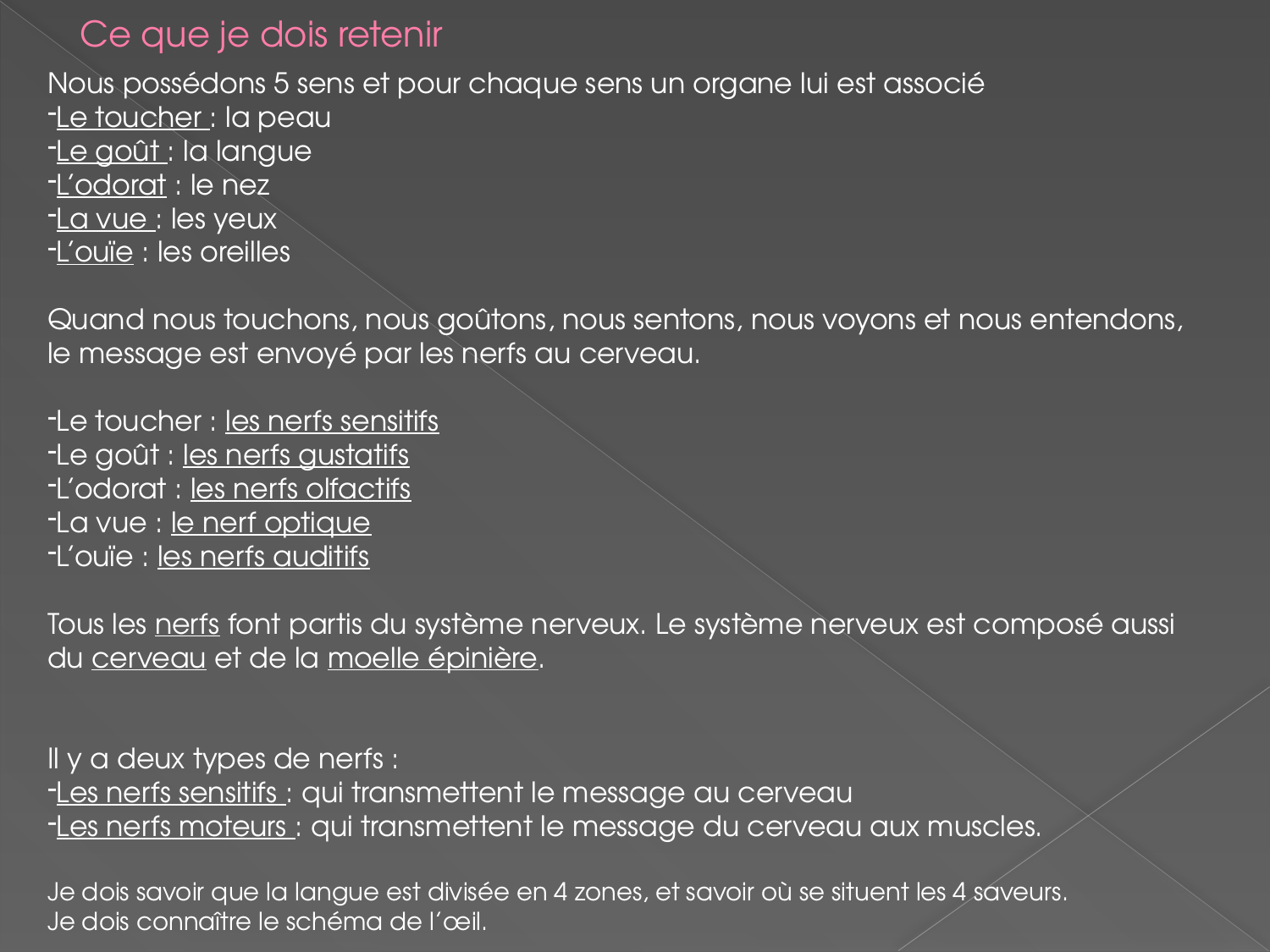

# Ce que je dois retenir
Nous possédons 5 sens et pour chaque sens un organe lui est associé
Le toucher : la peau
Le goût : la langue
L’odorat : le nez
La vue : les yeux
L’ouïe : les oreilles

Quand nous touchons, nous goûtons, nous sentons, nous voyons et nous entendons, le message est envoyé par les nerfs au cerveau.

Le toucher : les nerfs sensitifs
Le goût : les nerfs gustatifs
L’odorat : les nerfs olfactifs
La vue : le nerf optique
L’ouïe : les nerfs auditifs

Tous les nerfs font partis du système nerveux. Le système nerveux est composé aussi du cerveau et de la moelle épinière.

Il y a deux types de nerfs :
Les nerfs sensitifs : qui transmettent le message au cerveau
Les nerfs moteurs : qui transmettent le message du cerveau aux muscles.

Je dois savoir que la langue est divisée en 4 zones, et savoir où se situent les 4 saveurs.
Je dois connaître le schéma de l’œil.